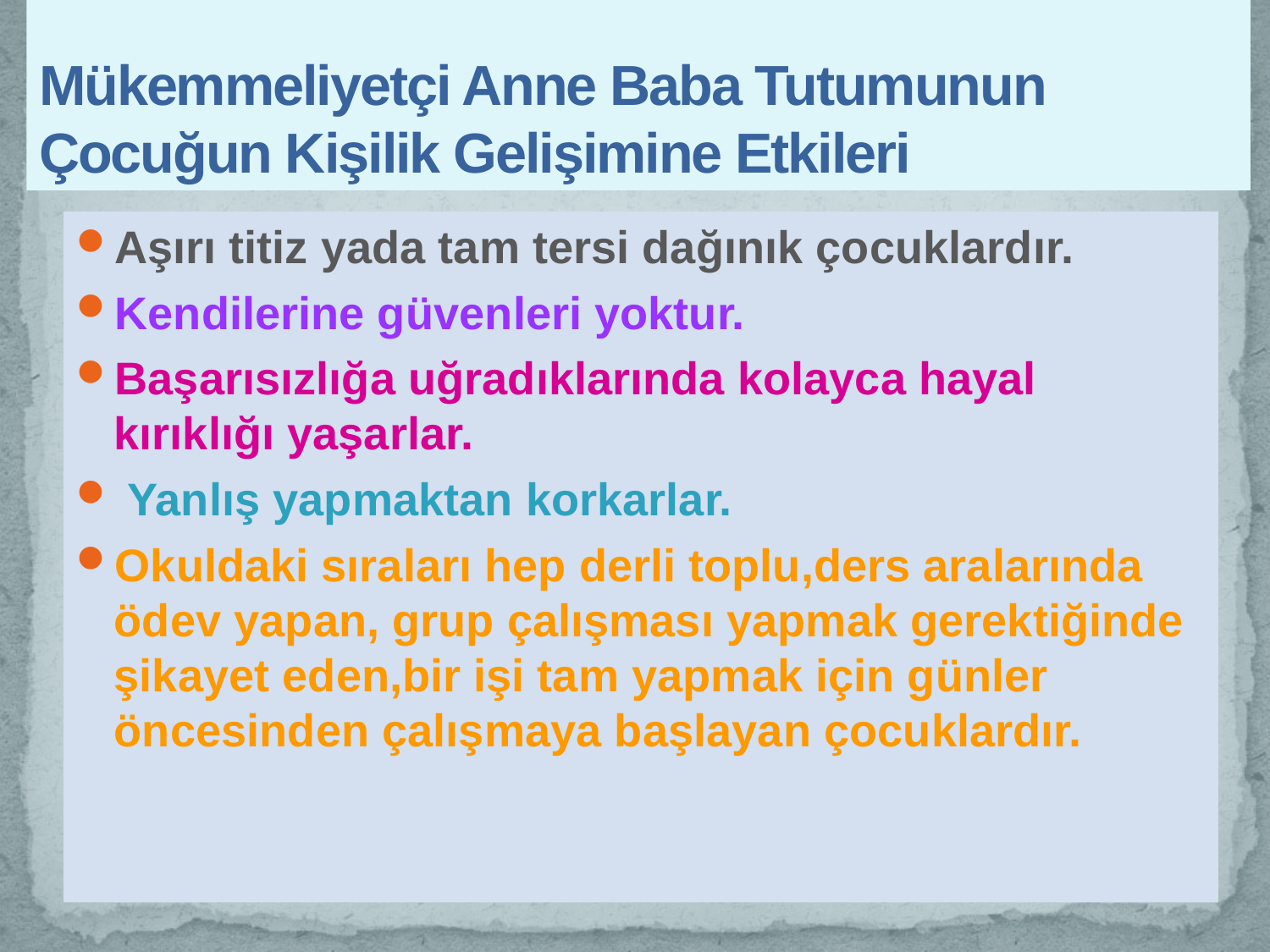

# Mükemmeliyetçi Anne Baba Tutumunun Çocuğun Kişilik Gelişimine Etkileri
Aşırı titiz yada tam tersi dağınık çocuklardır.
Kendilerine güvenleri yoktur.
Başarısızlığa uğradıklarında kolayca hayal kırıklığı yaşarlar.
 Yanlış yapmaktan korkarlar.
Okuldaki sıraları hep derli toplu,ders aralarında ödev yapan, grup çalışması yapmak gerektiğinde şikayet eden,bir işi tam yapmak için günler öncesinden çalışmaya başlayan çocuklardır.